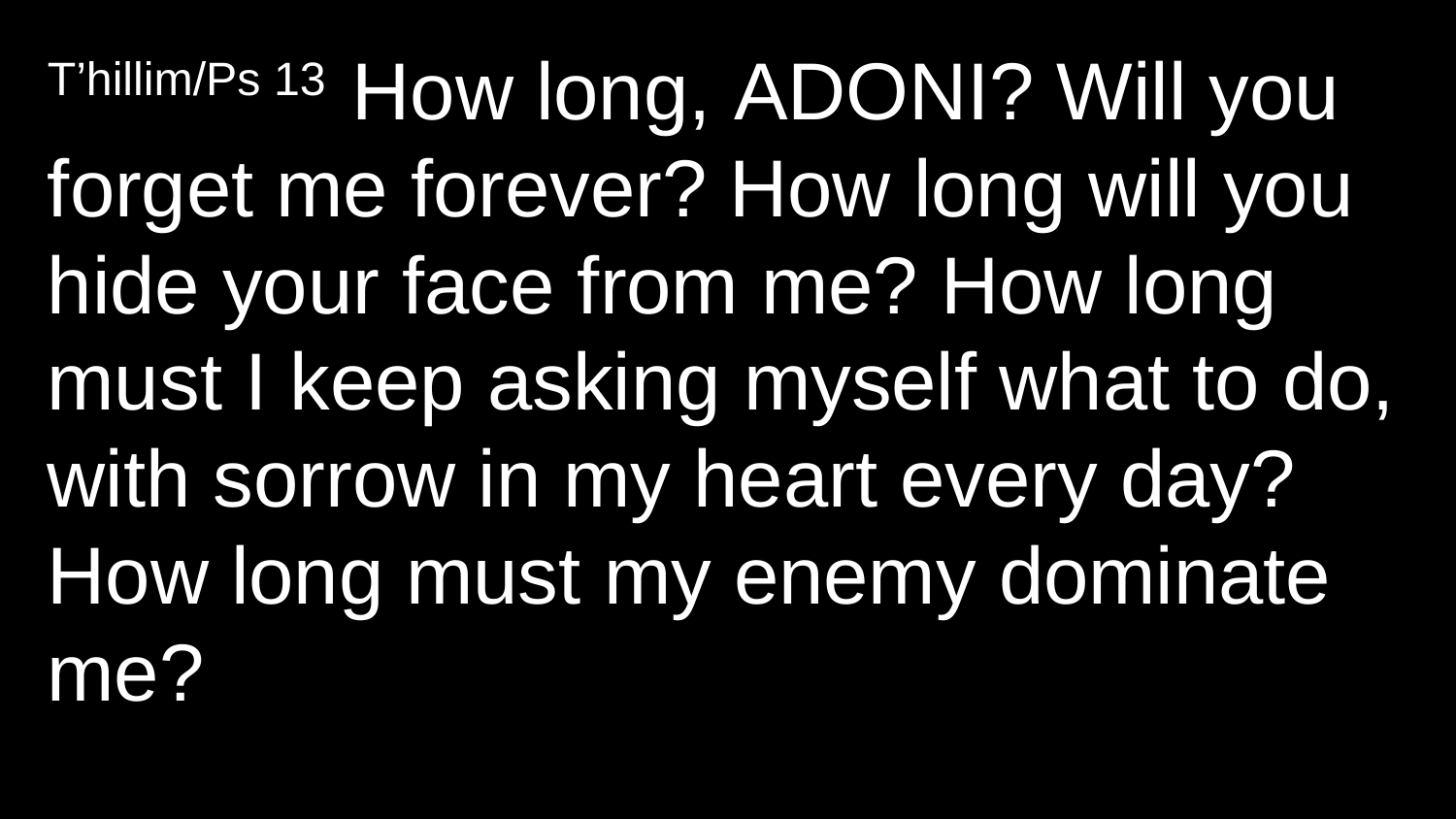

T’hillim/Ps 13  How long, Adoni? Will you forget me forever? How long will you hide your face from me? How long must I keep asking myself what to do, with sorrow in my heart every day? How long must my enemy dominate me?